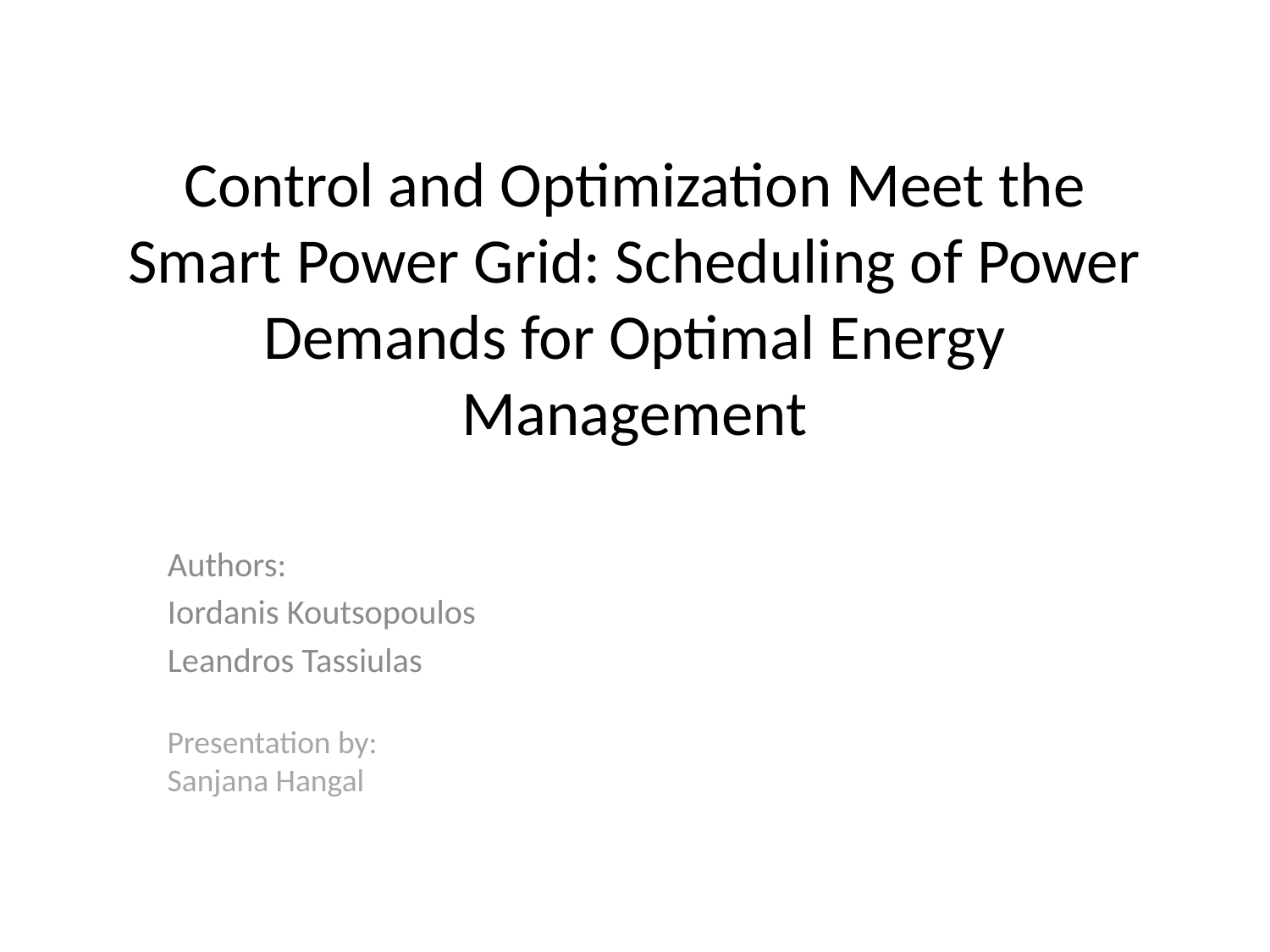

# Control and Optimization Meet the Smart Power Grid: Scheduling of Power Demands for Optimal Energy Management
Authors:
Iordanis Koutsopoulos
Leandros Tassiulas

Presentation by:
Sanjana Hangal